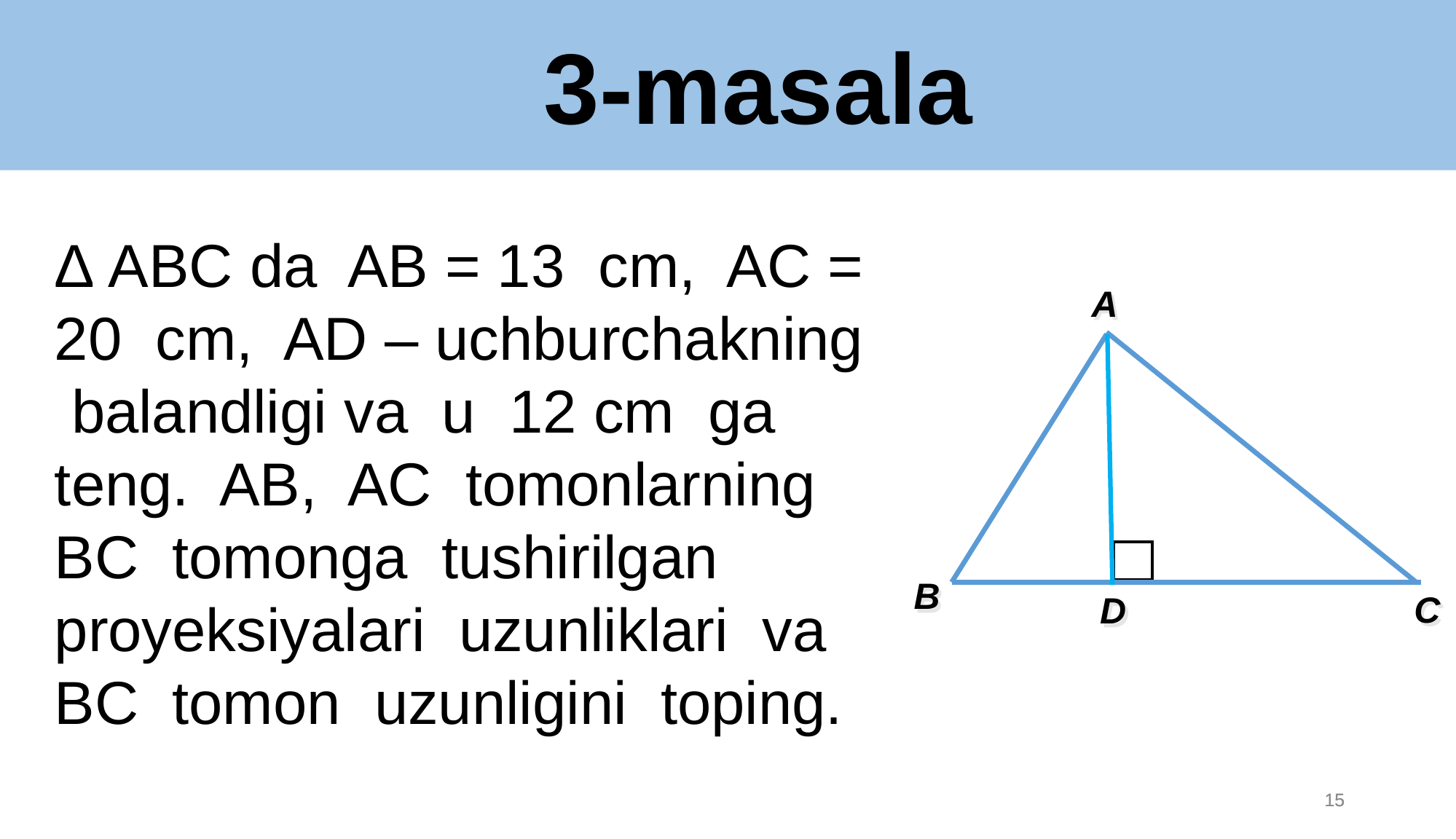

3-masala
Δ ABC da  AB = 13  cm,  AC = 20  cm,  AD – uchburchakning  balandligi va  u  12 cm  ga  teng.  AB,  AC  tomonlarning  BC  tomonga  tushirilgan proyeksiyalari  uzunliklari  va  BC  tomon  uzunligini  toping.
A

B
C
D
15
15